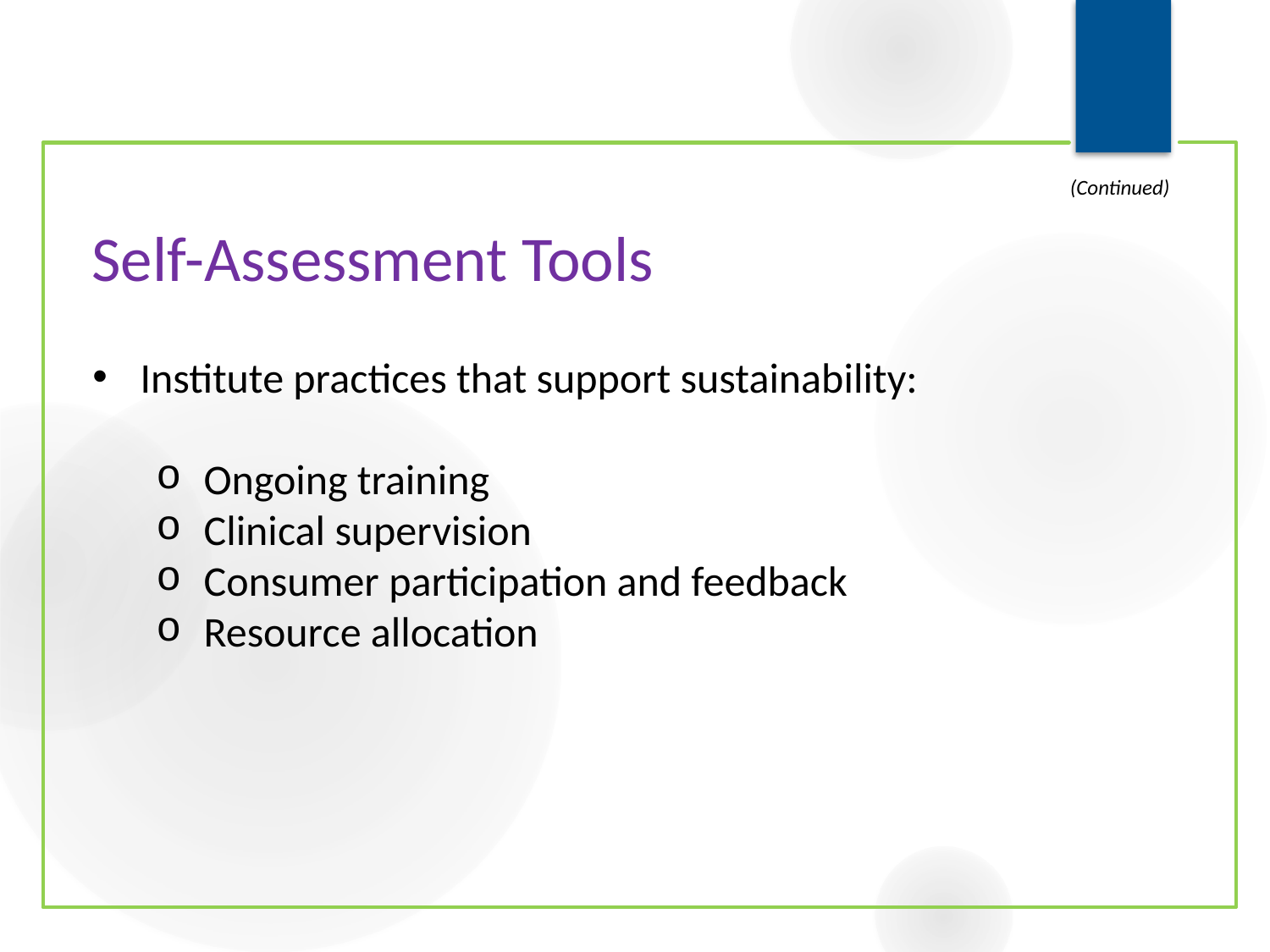

(Continued)
# Self-Assessment Tools
Institute practices that support sustainability:

Ongoing training
Clinical supervision
Consumer participation and feedback
Resource allocation